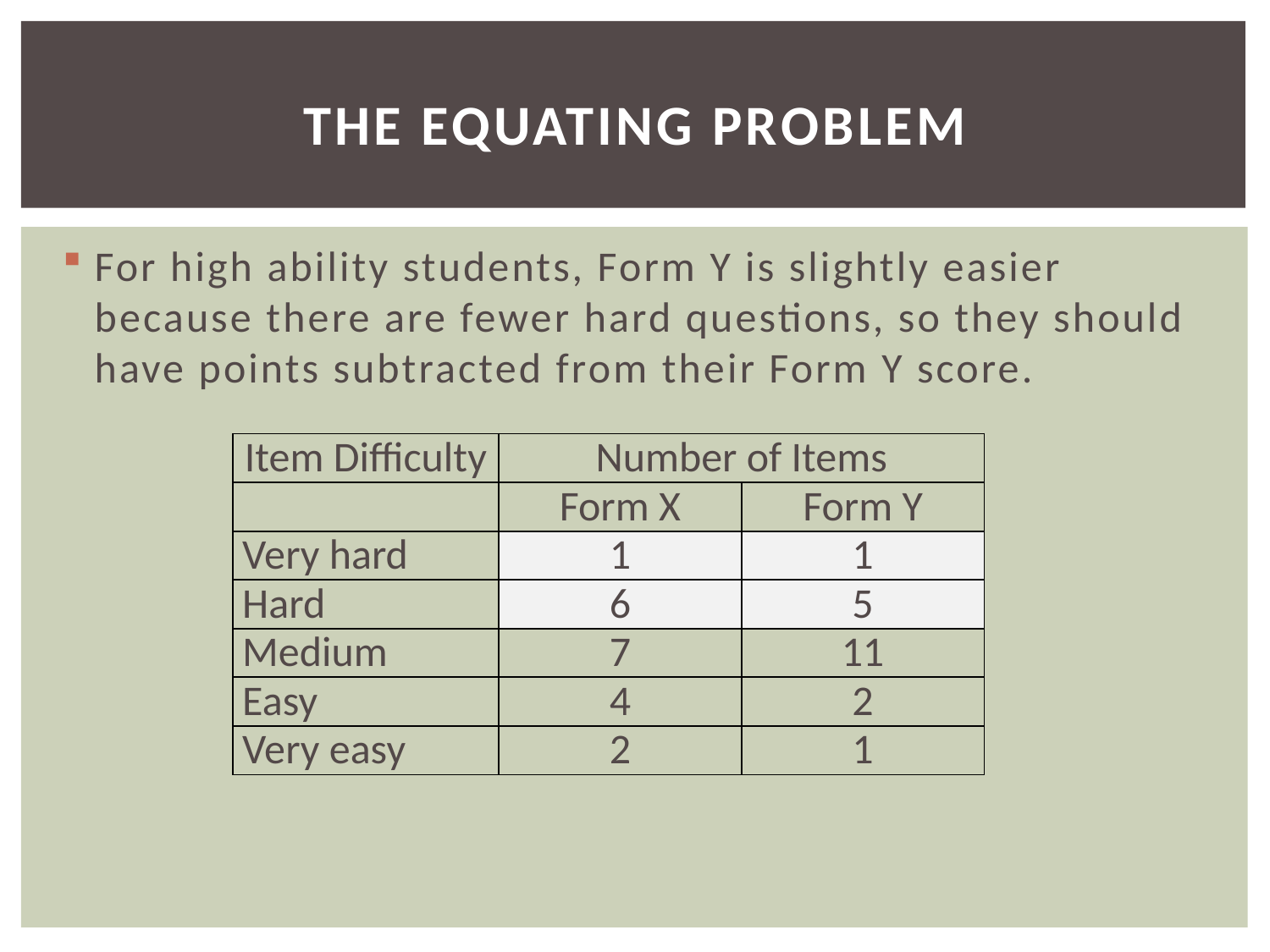

# the Equating Problem
For high ability students, Form Y is slightly easier because there are fewer hard questions, so they should have points subtracted from their Form Y score.
| Item Difficulty | Number of Items |  |
| --- | --- | --- |
|  | Form X | Form Y |
| Very hard | 1 | 1 |
| Hard | 6 | 5 |
| Medium | 7 | 11 |
| Easy | 4 | 2 |
| Very easy | 2 | 1 |